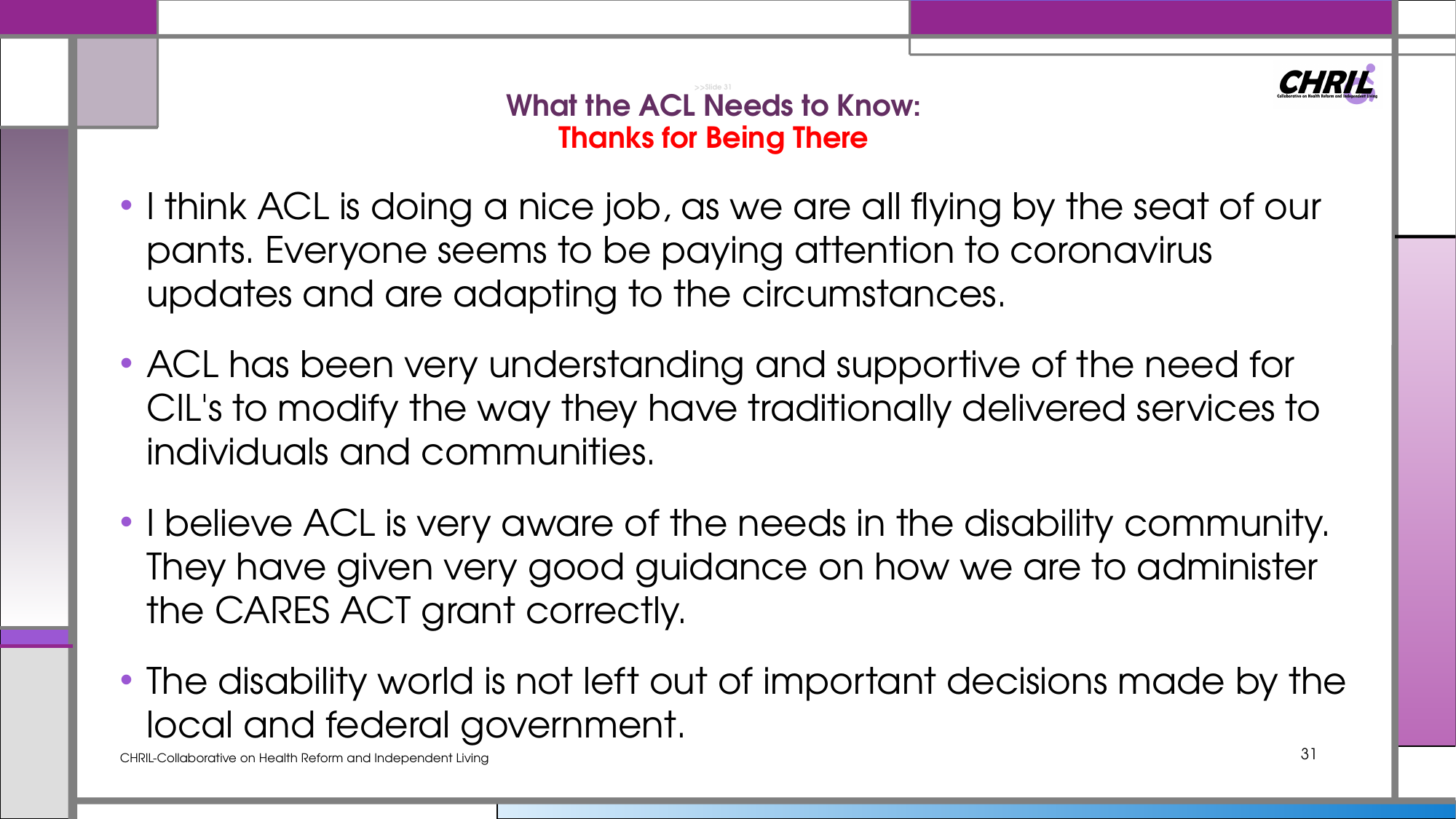

# >>Slide 31 What the ACL Needs to Know: Thanks for Being There
I think ACL is doing a nice job, as we are all flying by the seat of our pants. Everyone seems to be paying attention to coronavirus updates and are adapting to the circumstances.
ACL has been very understanding and supportive of the need for CIL's to modify the way they have traditionally delivered services to individuals and communities.
I believe ACL is very aware of the needs in the disability community. They have given very good guidance on how we are to administer the CARES ACT grant correctly.
The disability world is not left out of important decisions made by the local and federal government.
CHRIL-Collaborative on Health Reform and Independent Living
31